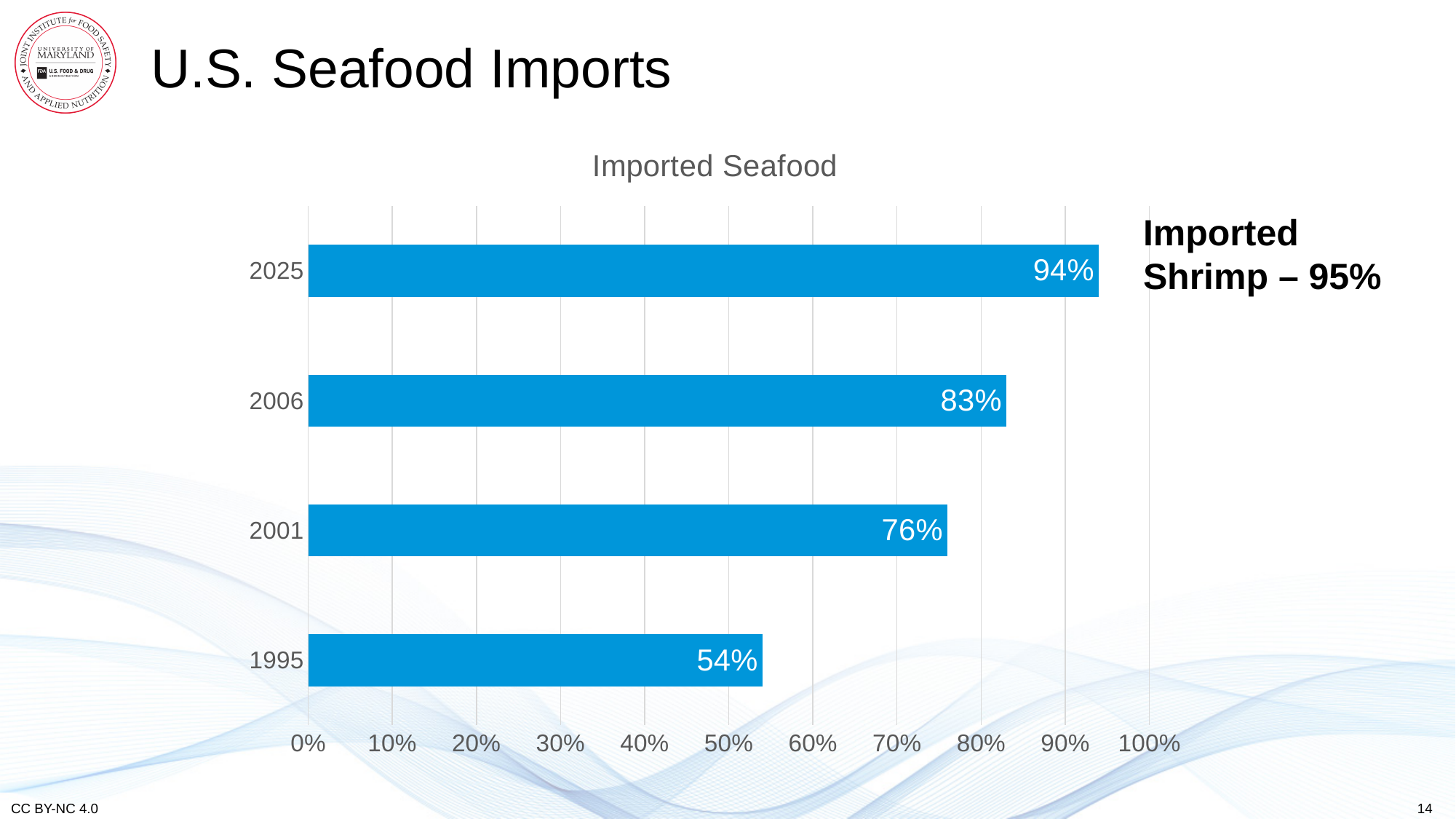

# U.S. Seafood Imports

### Chart:

| Category | Imported Seafood |
|---|---|
| 1995 | 0.54 |
| 2001 | 0.76 |
| 2006 | 0.83 |
| 2025 | 0.94 |
Imported
Shrimp – 95%
14